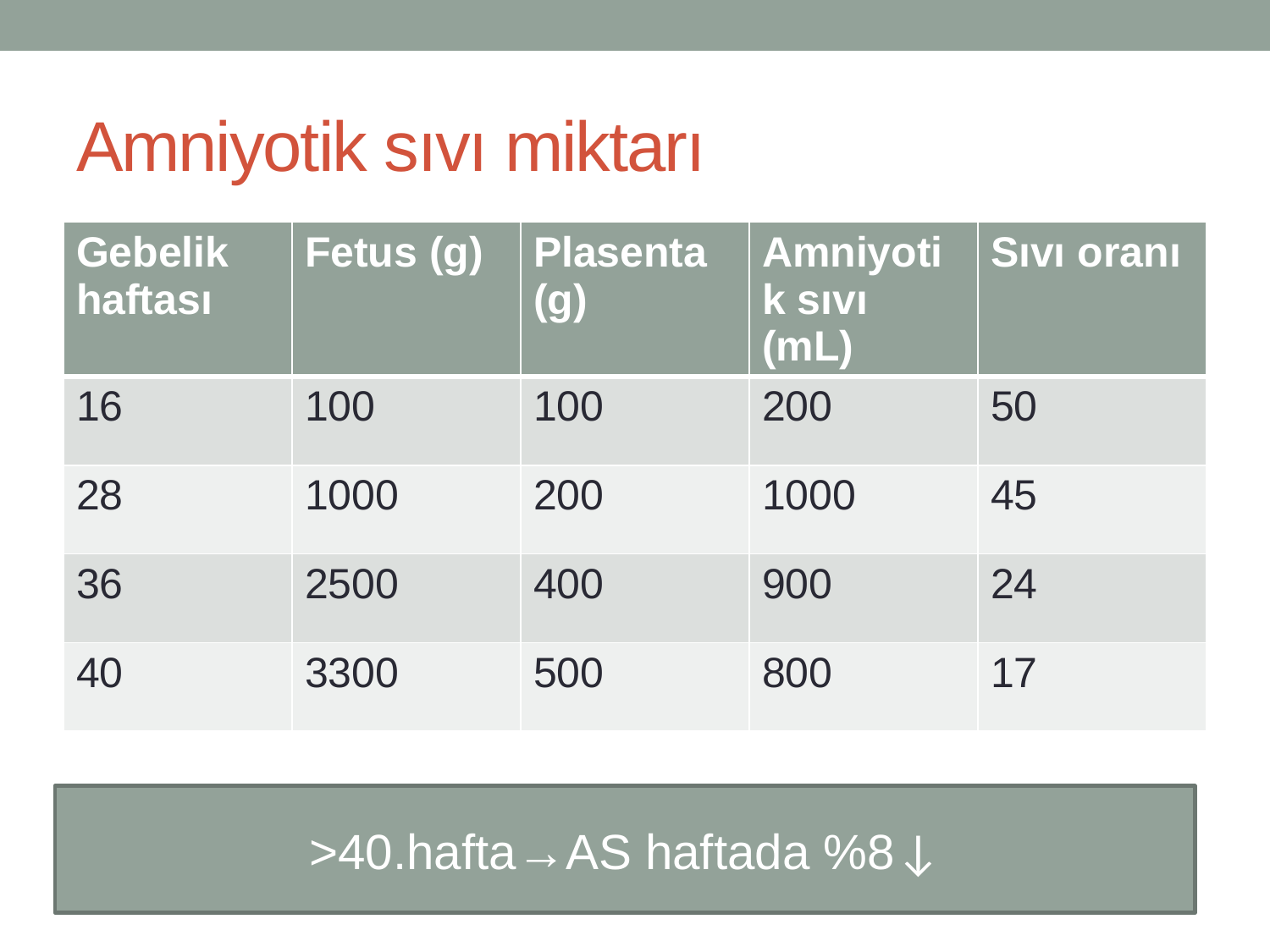

# Amniyotik sıvı miktarı
| Gebelik haftası | Fetus (g) | Plasenta (g) | Amniyotik sıvı (mL) | Sıvı oranı |
| --- | --- | --- | --- | --- |
| 16 | 100 | 100 | 200 | 50 |
| 28 | 1000 | 200 | 1000 | 45 |
| 36 | 2500 | 400 | 900 | 24 |
| 40 | 3300 | 500 | 800 | 17 |
>40.hafta→AS haftada %8↓